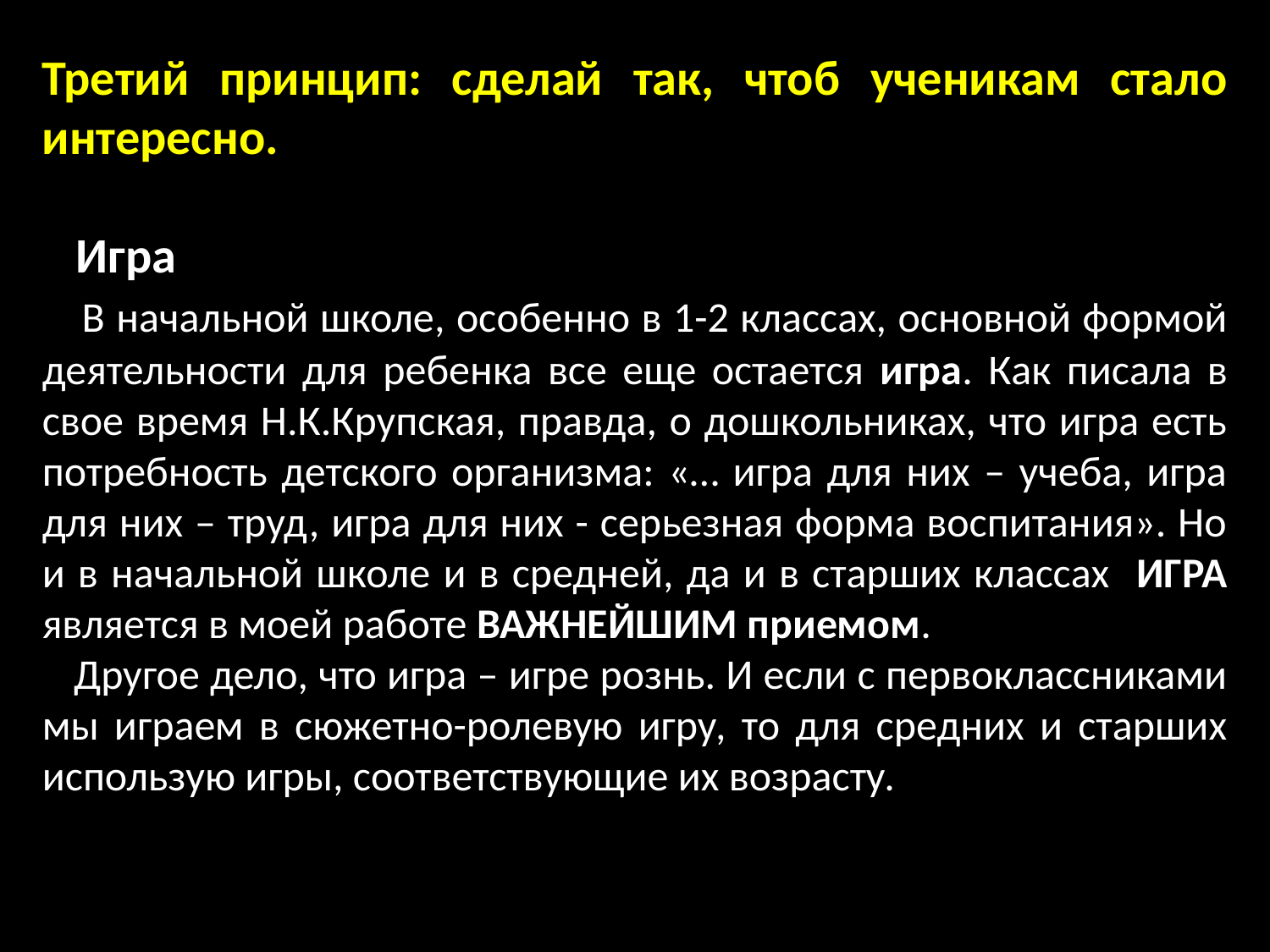

Третий принцип: сделай так, чтоб ученикам стало интересно.

   Игра
   В начальной школе, особенно в 1-2 классах, основной формой деятельности для ребенка все еще остается игра. Как писала в свое время Н.К.Крупская, правда, о дошкольниках, что игра есть потребность детского организма: «… игра для них – учеба, игра для них – труд, игра для них - серьезная форма воспитания». Но и в начальной школе и в средней, да и в старших классах  ИГРА является в моей работе ВАЖНЕЙШИМ приемом.
   Другое дело, что игра – игре рознь. И если с первоклассниками мы играем в сюжетно-ролевую игру, то для средних и старших использую игры, соответствующие их возрасту.